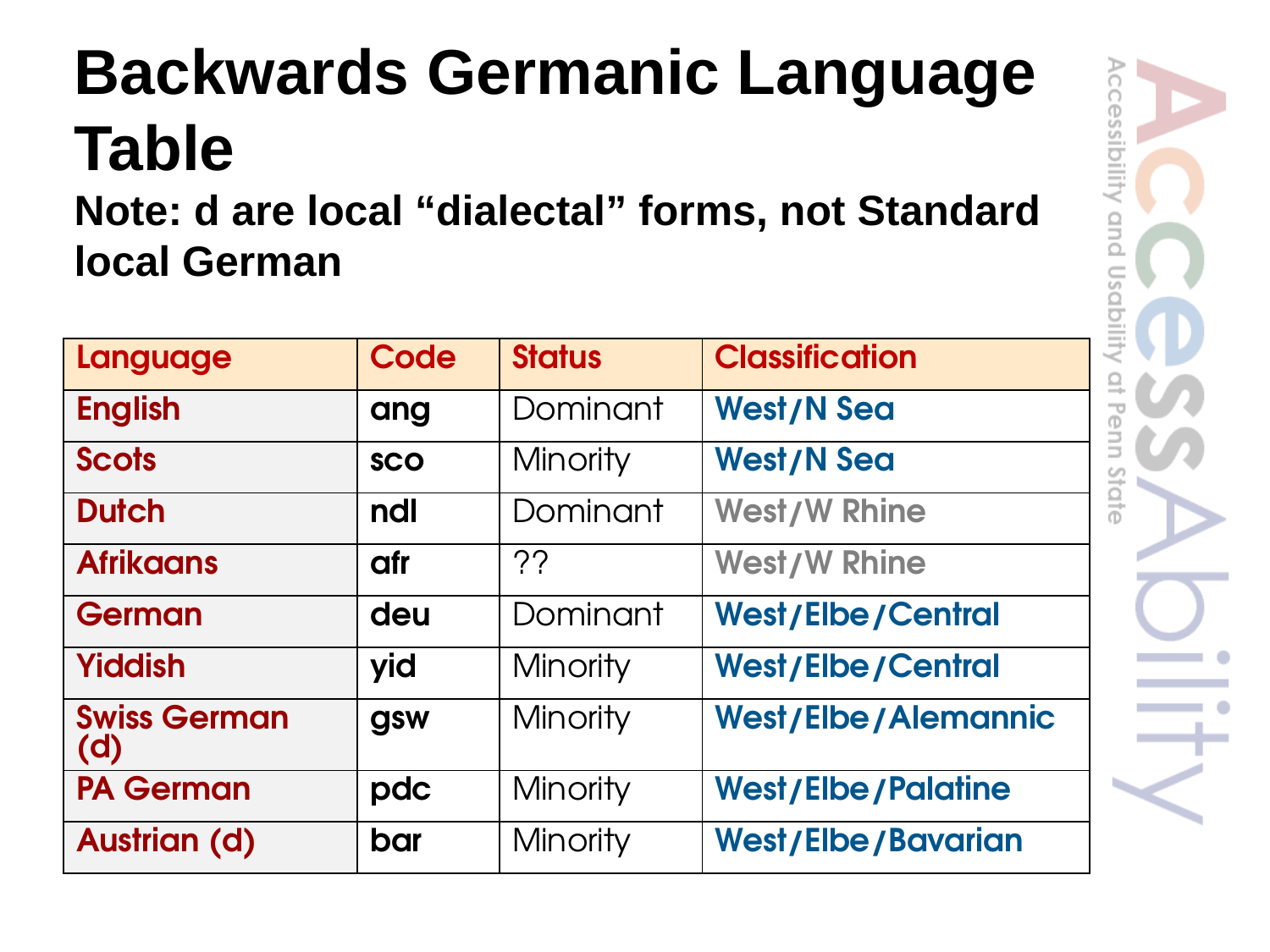

# Backwards Germanic Language Table Note: d are local “dialectal” forms, not Standard local German
| Language | Code | Status | Classification |
| --- | --- | --- | --- |
| English | ang | Dominant | West/N Sea |
| Scots | sco | Minority | West/N Sea |
| Dutch | ndl | Dominant | West/W Rhine |
| Afrikaans | afr | ?? | West/W Rhine |
| German | deu | Dominant | West/Elbe/Central |
| Yiddish | yid | Minority | West/Elbe/Central |
| Swiss German (d) | gsw | Minority | West/Elbe/Alemannic |
| PA German | pdc | Minority | West/Elbe/Palatine |
| Austrian (d) | bar | Minority | West/Elbe/Bavarian |